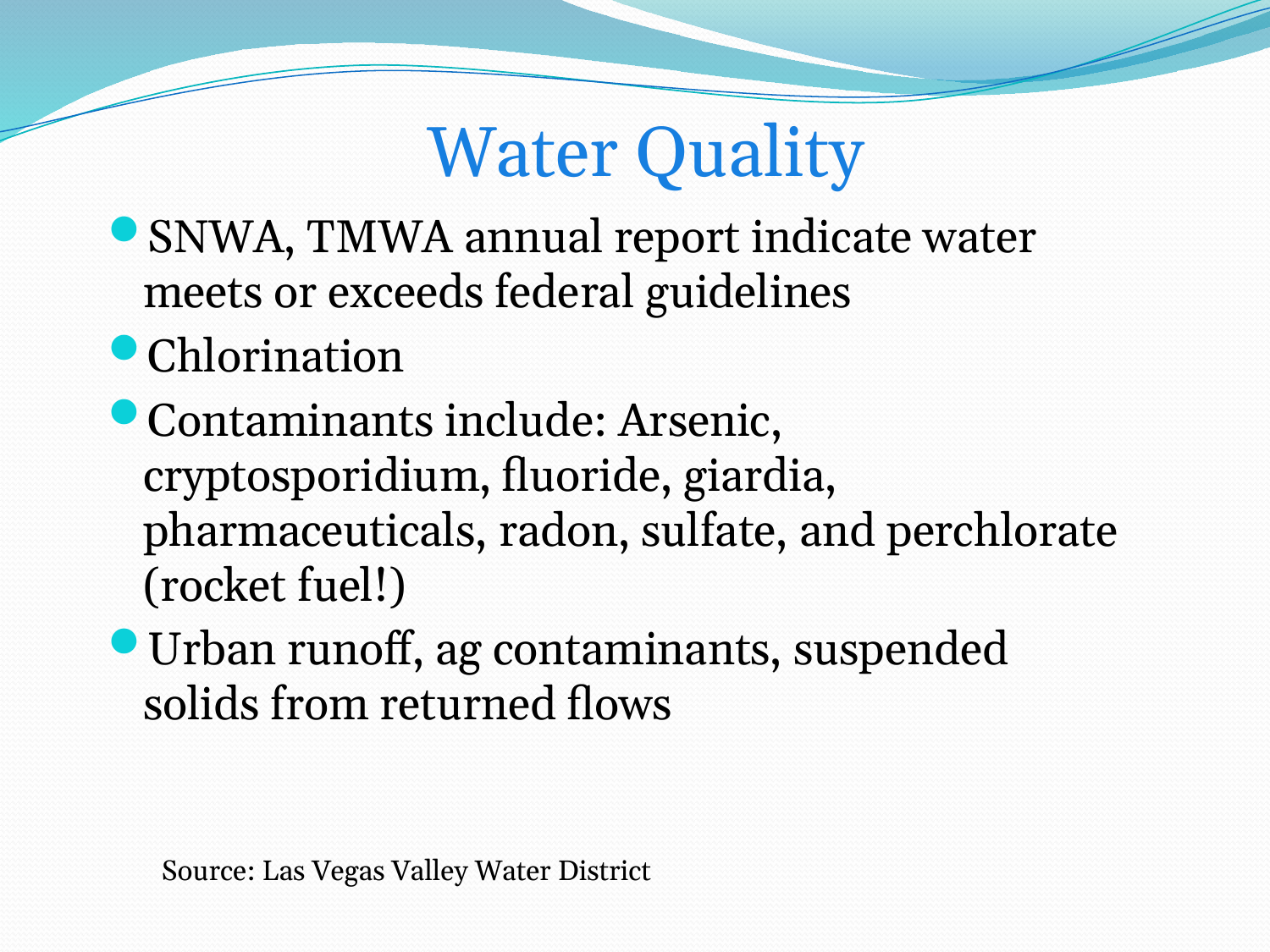

# Water Quality

SNWA, TMWA annual report indicate water meets or exceeds federal guidelines
Chlorination
Contaminants include: Arsenic, cryptosporidium, fluoride, giardia, pharmaceuticals, radon, sulfate, and perchlorate (rocket fuel!)
Urban runoff, ag contaminants, suspended solids from returned flows
Source: Las Vegas Valley Water District